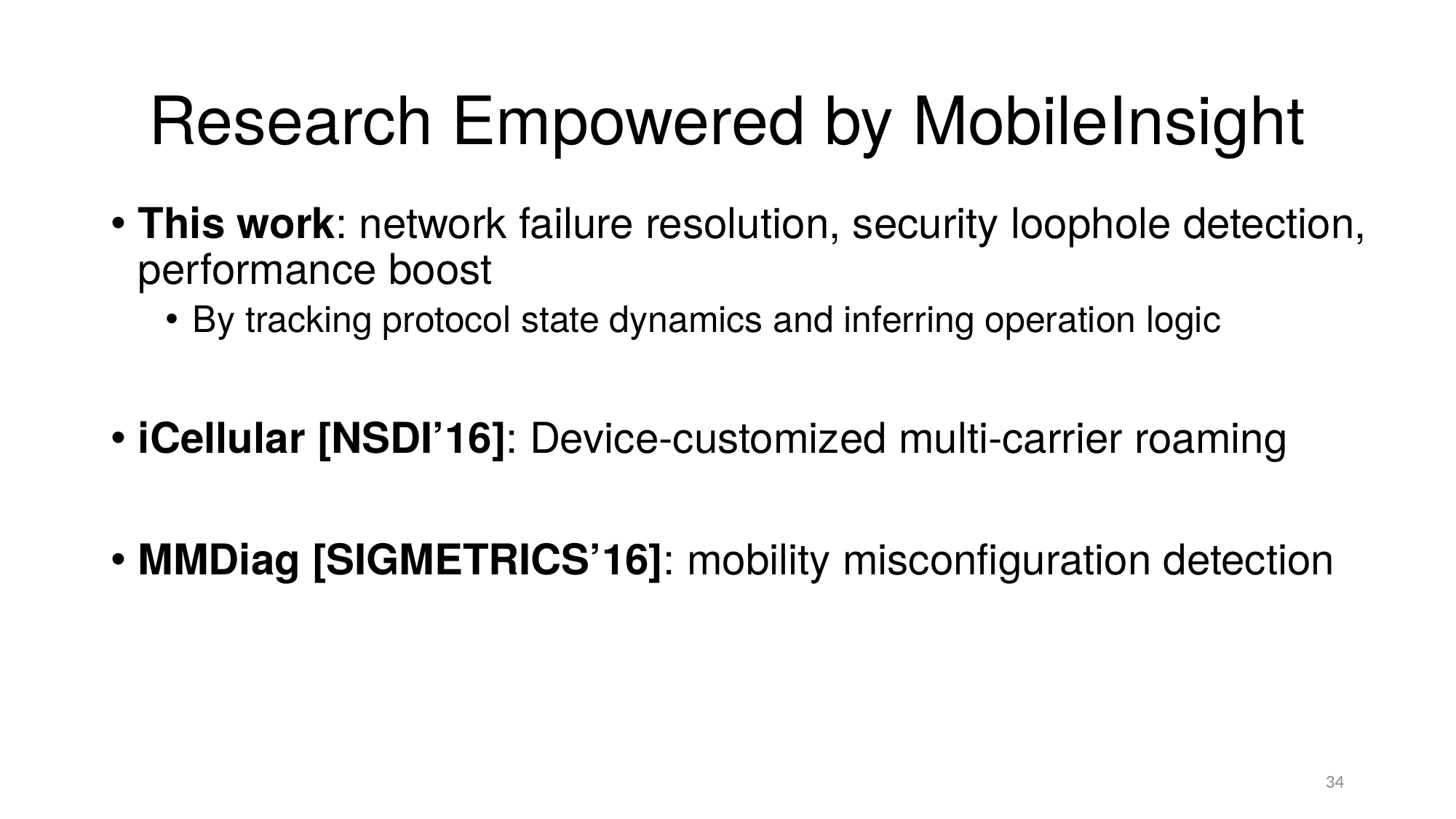

# Research Empowered by MobileInsight
This work: network failure resolution, security loophole detection, performance boost
By tracking protocol state dynamics and inferring operation logic

iCellular [NSDI’16]: Device-customized multi-carrier roaming

MMDiag [SIGMETRICS’16]: mobility misconfiguration detection
34